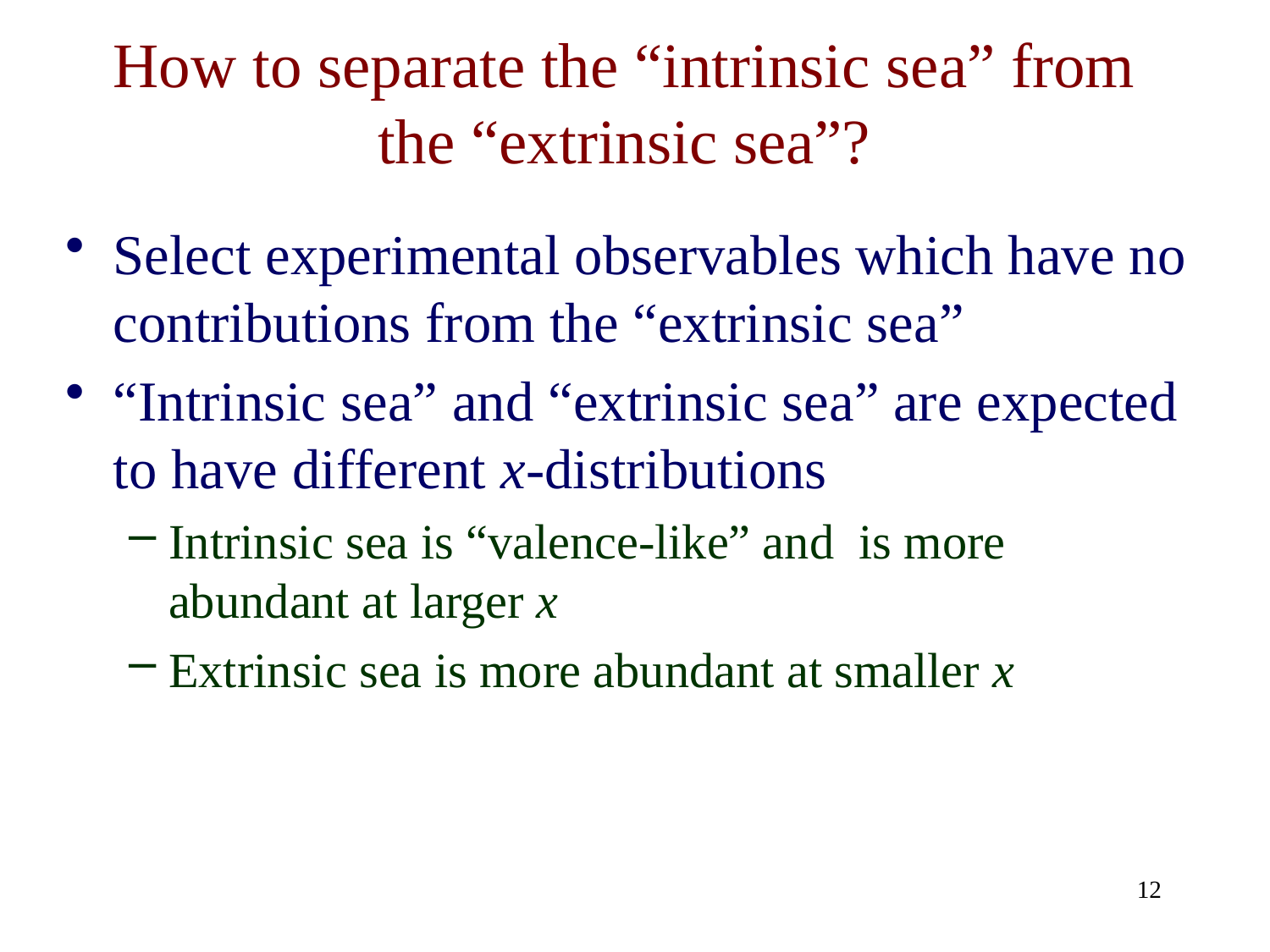

# How to separate the “intrinsic sea” from the “extrinsic sea”?
Select experimental observables which have no contributions from the “extrinsic sea”
“Intrinsic sea” and “extrinsic sea” are expected to have different x-distributions
Intrinsic sea is “valence-like” and  is more abundant at larger x
Extrinsic sea is more abundant at smaller x
12